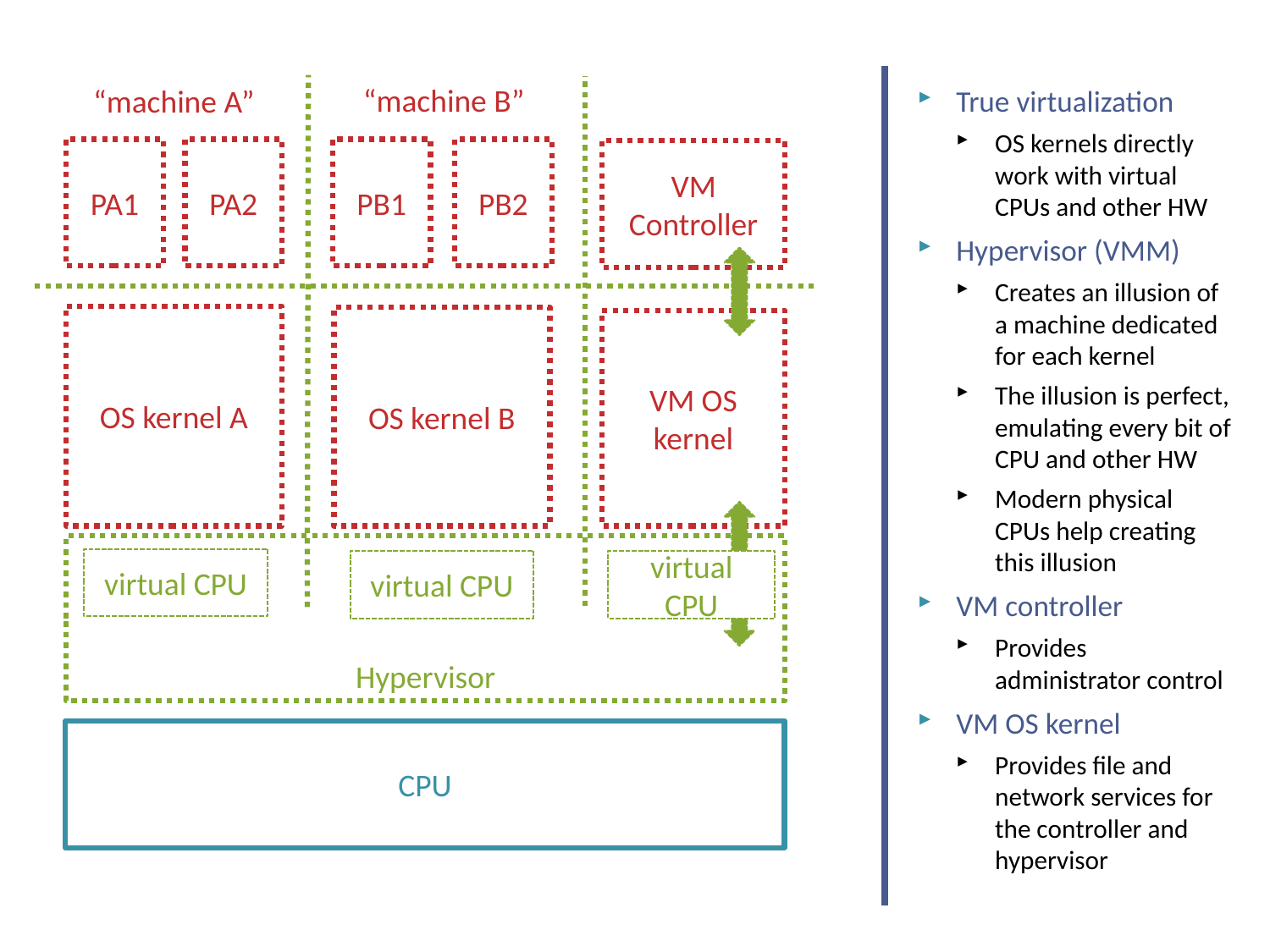

# True virtualization
“machine B”
“machine A”
True virtualization
OS kernels directly work with virtual CPUs and other HW
Hypervisor (VMM)
Creates an illusion of a machine dedicated for each kernel
The illusion is perfect, emulating every bit of CPU and other HW
Modern physical CPUs help creating this illusion
VM controller
Provides administrator control
VM OS kernel
Provides file and network services for the controller and hypervisor
PA1
PA2
PB1
PB2
VM
Controller

Hypervisor
OS kernel A
OS kernel B
VM OS kernel
virtual CPU
virtual CPU
virtual CPU

CPU
NSWI150 Virtualization and Cloud Computing  - 2023/2024 David Bednárek
17